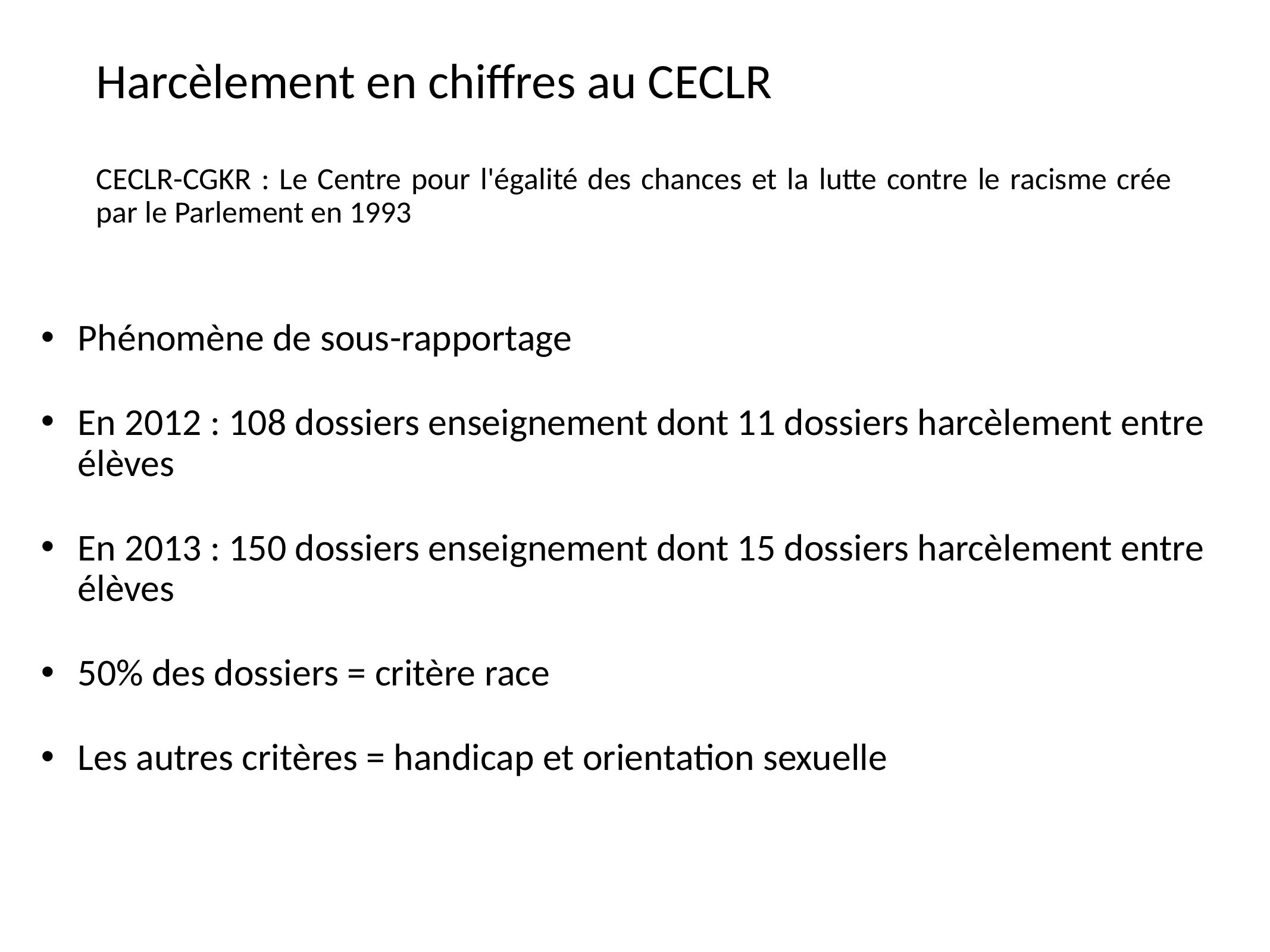

# Harcèlement en chiffres au CECLR

CECLR-CGKR : Le Centre pour l'égalité des chances et la lutte contre le racisme crée par le Parlement en 1993
Phénomène de sous-rapportage
En 2012 : 108 dossiers enseignement dont 11 dossiers harcèlement entre élèves
En 2013 : 150 dossiers enseignement dont 15 dossiers harcèlement entre élèves
50% des dossiers = critère race
Les autres critères = handicap et orientation sexuelle